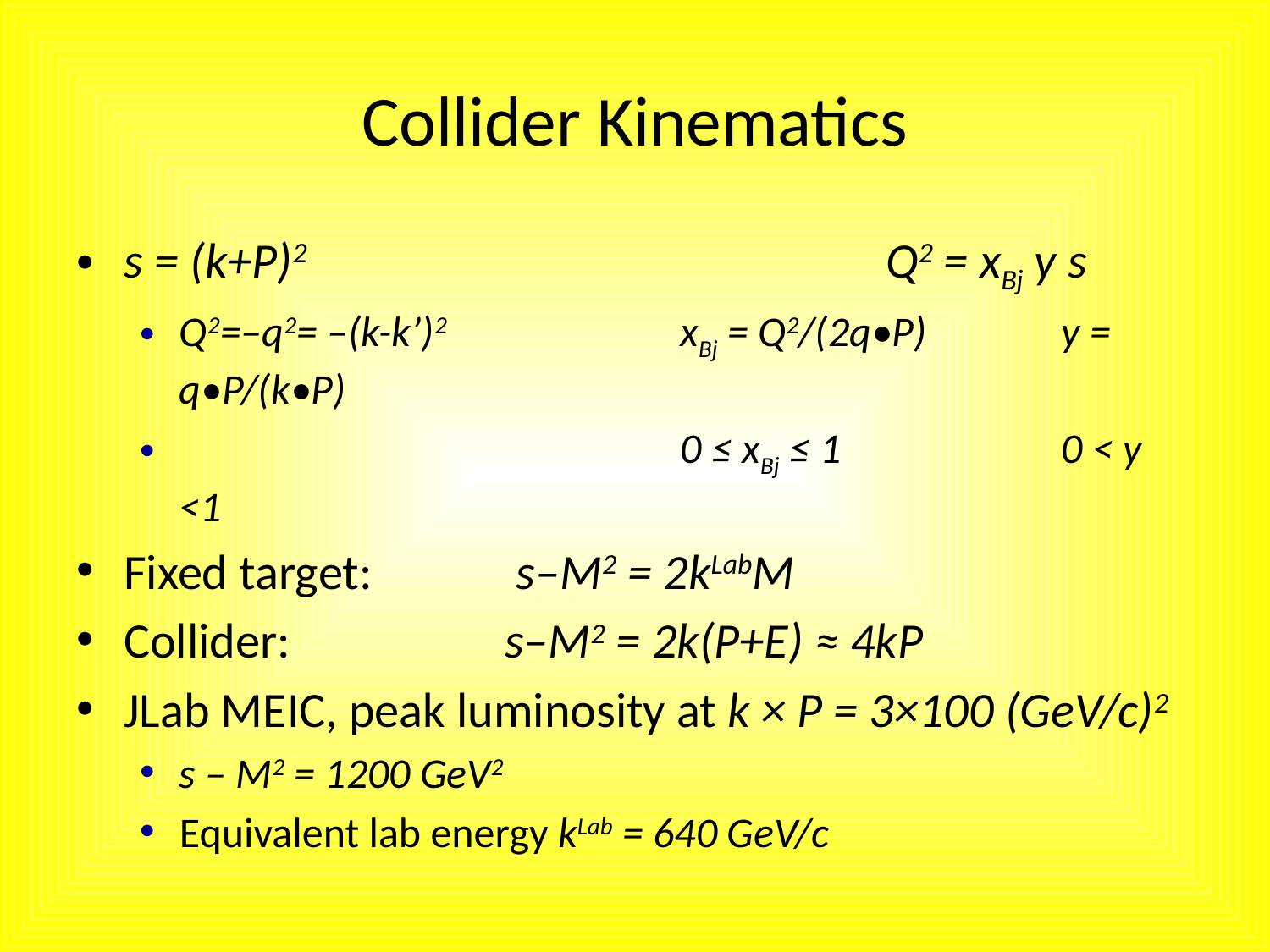

# Collider Kinematics
s = (k+P)2		Q2 = xBj y s
Q2=–q2= –(k-k’)2	xBj = Q2/(2q•P)	y = q•P/(k•P)
  	0 ≤ xBj ≤ 1	0 < y <1
Fixed target: 	 s–M2 = 2kLabM
Collider:	s–M2 = 2k(P+E) ≈ 4kP
JLab MEIC, peak luminosity at k × P = 3×100 (GeV/c)2
s – M2 = 1200 GeV2
Equivalent lab energy kLab = 640 GeV/c